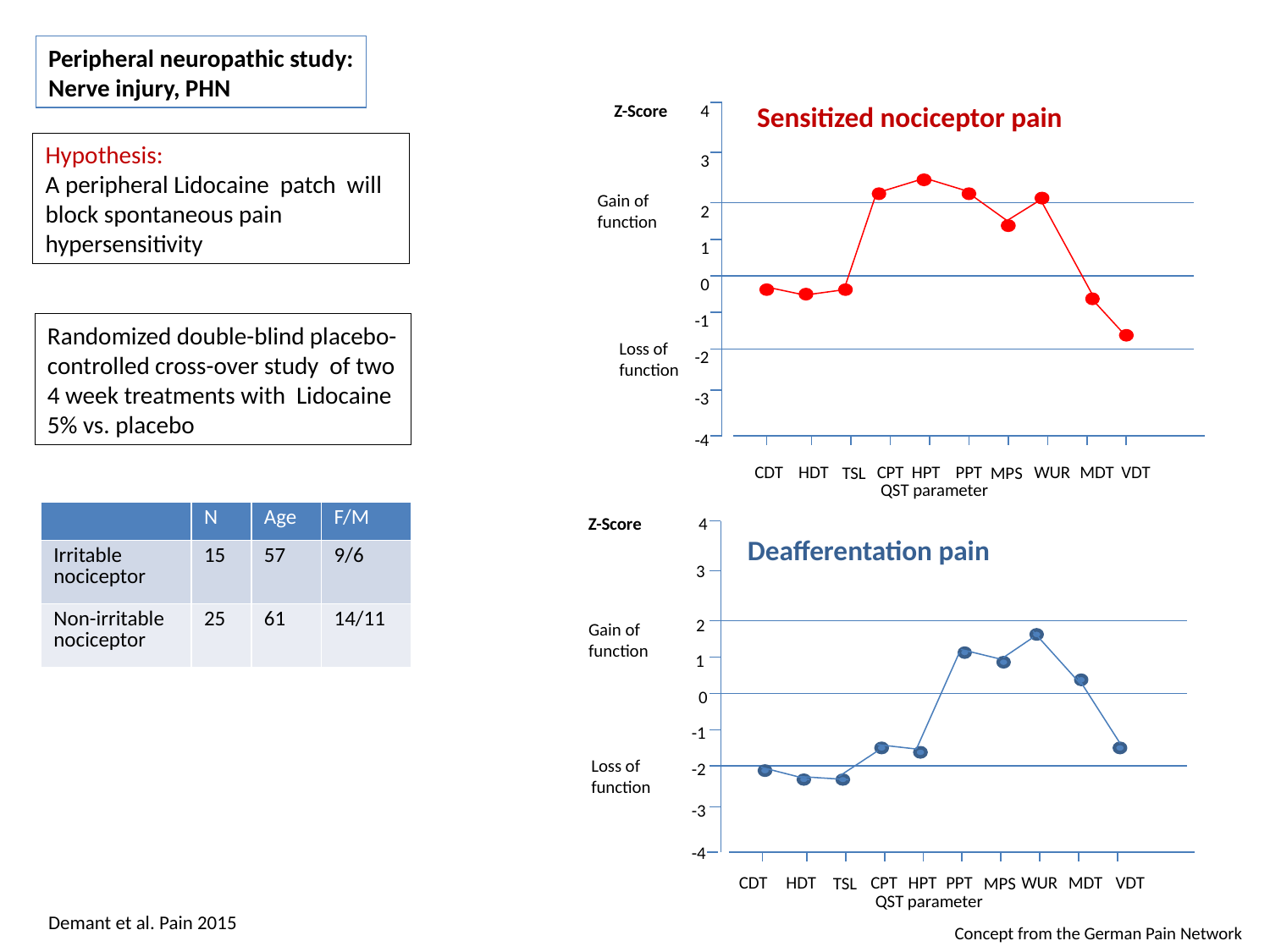

Peripheral neuropathic study:
Nerve injury, PHN
Z-Score
4
3

Gain of
function

2

1
0

-1

Loss of
function
-2
-3
-4
CDT
HDT
CPT
HPT
PPT
WUR
MDT
VDT
TSL
MPS
QST parameter
Sensitized nociceptor pain
Hypothesis:
A peripheral Lidocaine  patch  will block spontaneous pain
hypersensitivity
Randomized double-blind placebo-controlled cross-over study  of two 4 week treatments with  Lidocaine 5% vs. placebo
|  | N | Age | F/M |
| --- | --- | --- | --- |
| Irritable nociceptor | 15 | 57 | 9/6 |
| Non-irritable nociceptor | 25 | 61 | 14/11 |
Z-Score
4
3
2
Gain of
function

1

0
-1

Loss of
function
-2

-3
-4
CDT
HDT
CPT
HPT
PPT
WUR
MDT
VDT
TSL
MPS
QST parameter
Deafferentation pain
Demant et al. Pain 2015
Concept from the German Pain Network